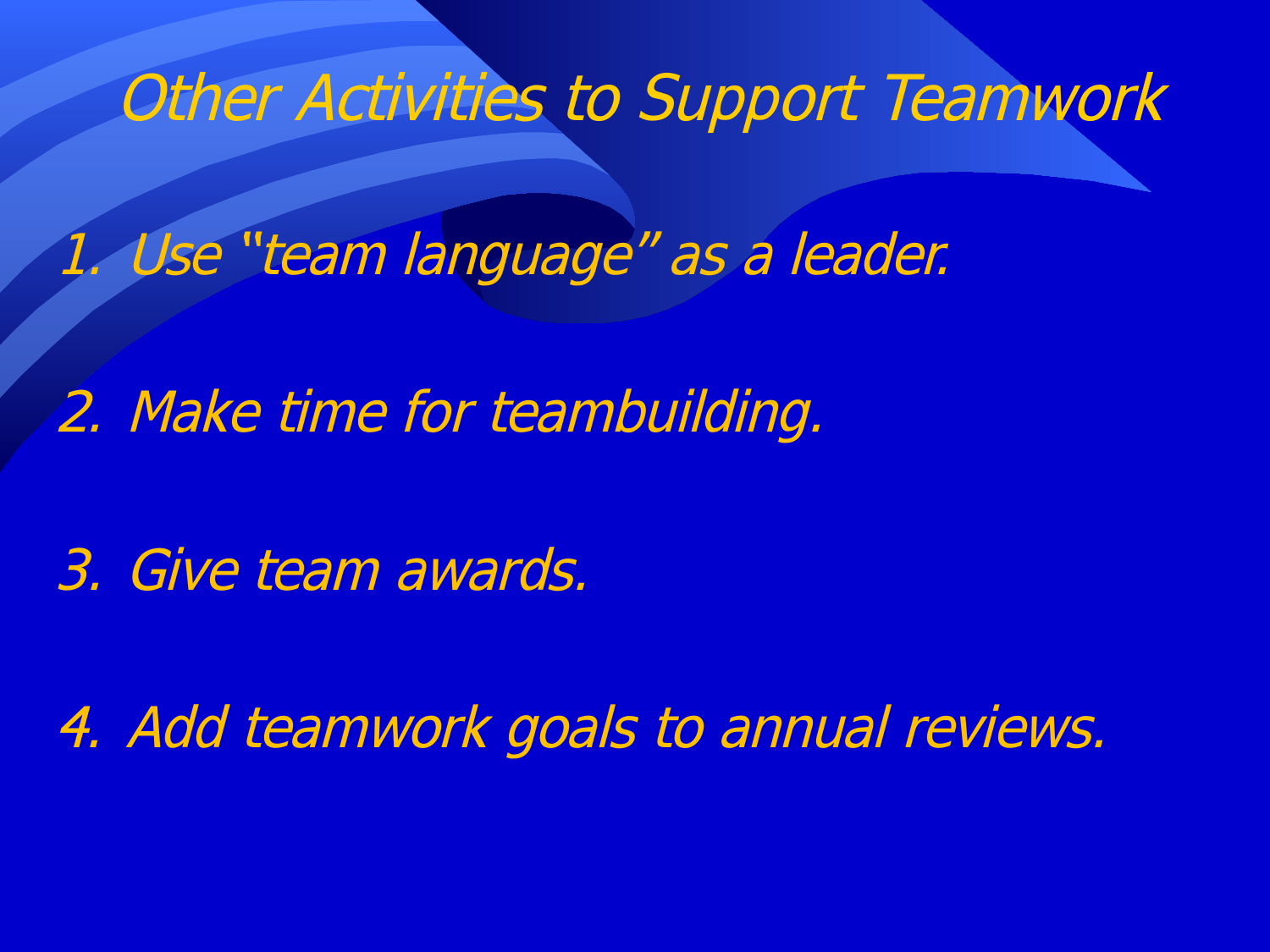

# Other Activities to Support Teamwork
Use “team language” as a leader.

Make time for teambuilding.

Give team awards.

Add teamwork goals to annual reviews.